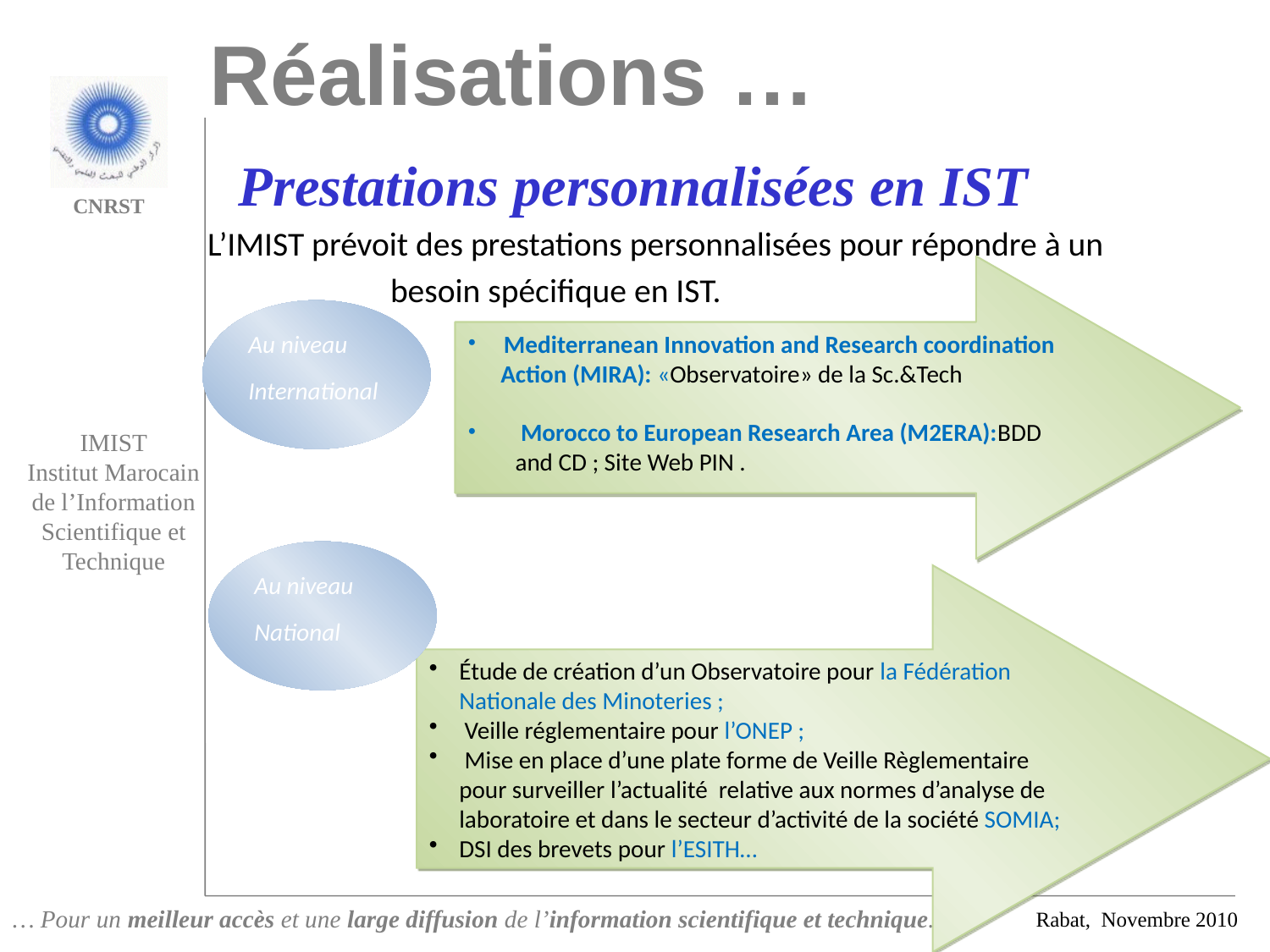

Réalisations …
Prestations personnalisées en IST
L’IMIST prévoit des prestations personnalisées pour répondre à un
                        besoin spécifique en IST.
     Mediterranean Innovation and Research coordination
      Action (MIRA): «Observatoire» de la Sc.&Tech

 Morocco to European Research Area (M2ERA):BDD and CD ; Site Web PIN .

Au niveau
International
Au niveau
National
Étude de création d’un Observatoire pour la Fédération Nationale des Minoteries ;
 Veille réglementaire pour l’ONEP ;
 Mise en place d’une plate forme de Veille Règlementaire pour surveiller l’actualité  relative aux normes d’analyse de laboratoire et dans le secteur d’activité de la société SOMIA;
DSI des brevets pour l’ESITH…